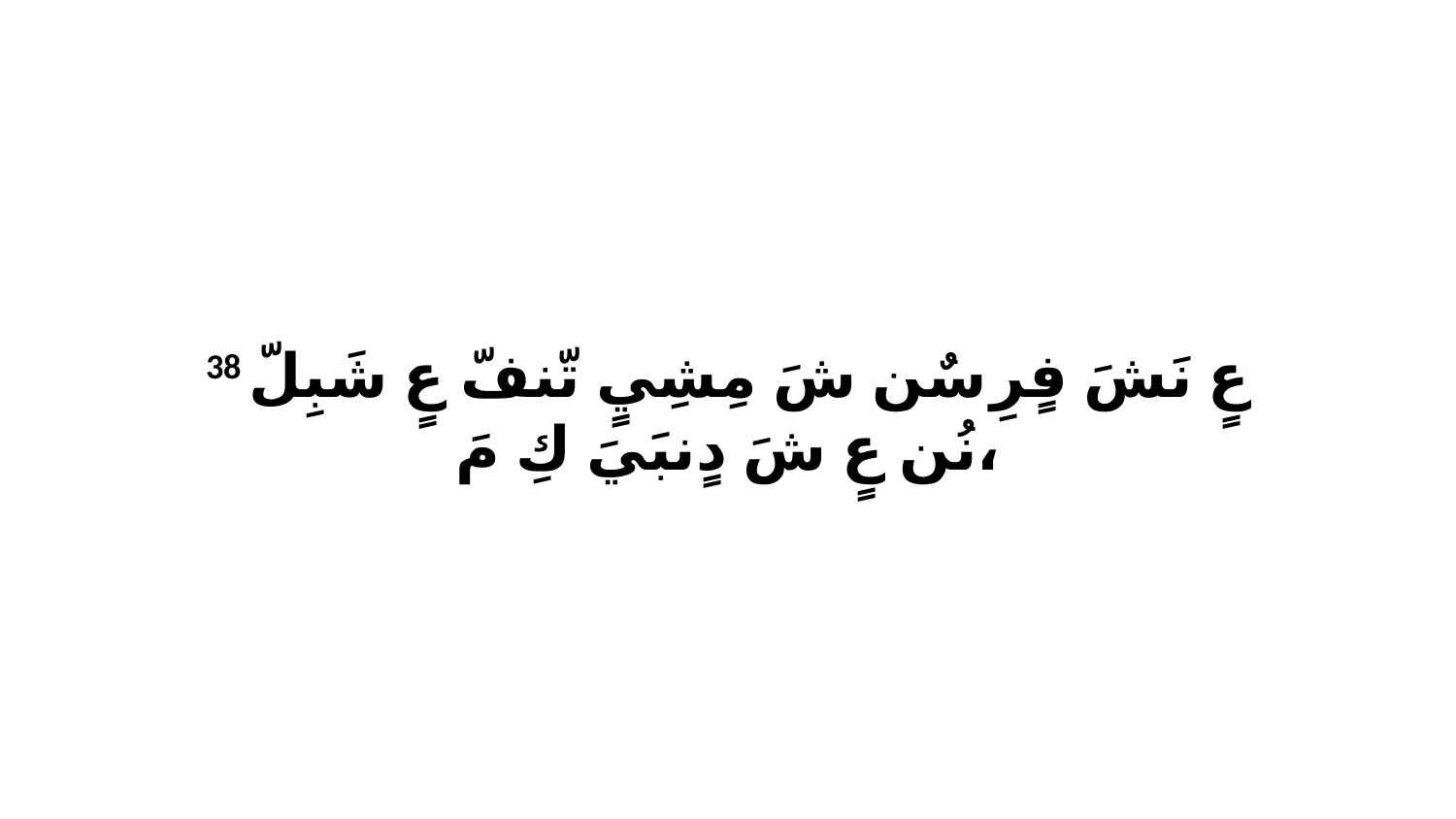

38 عٍ نَشَ فٍرِ سٌن شَ مِشِيٍ تّنفّ عٍ شَبِلّ نُن عٍ شَ دٍنبَيَ كِ مَ،